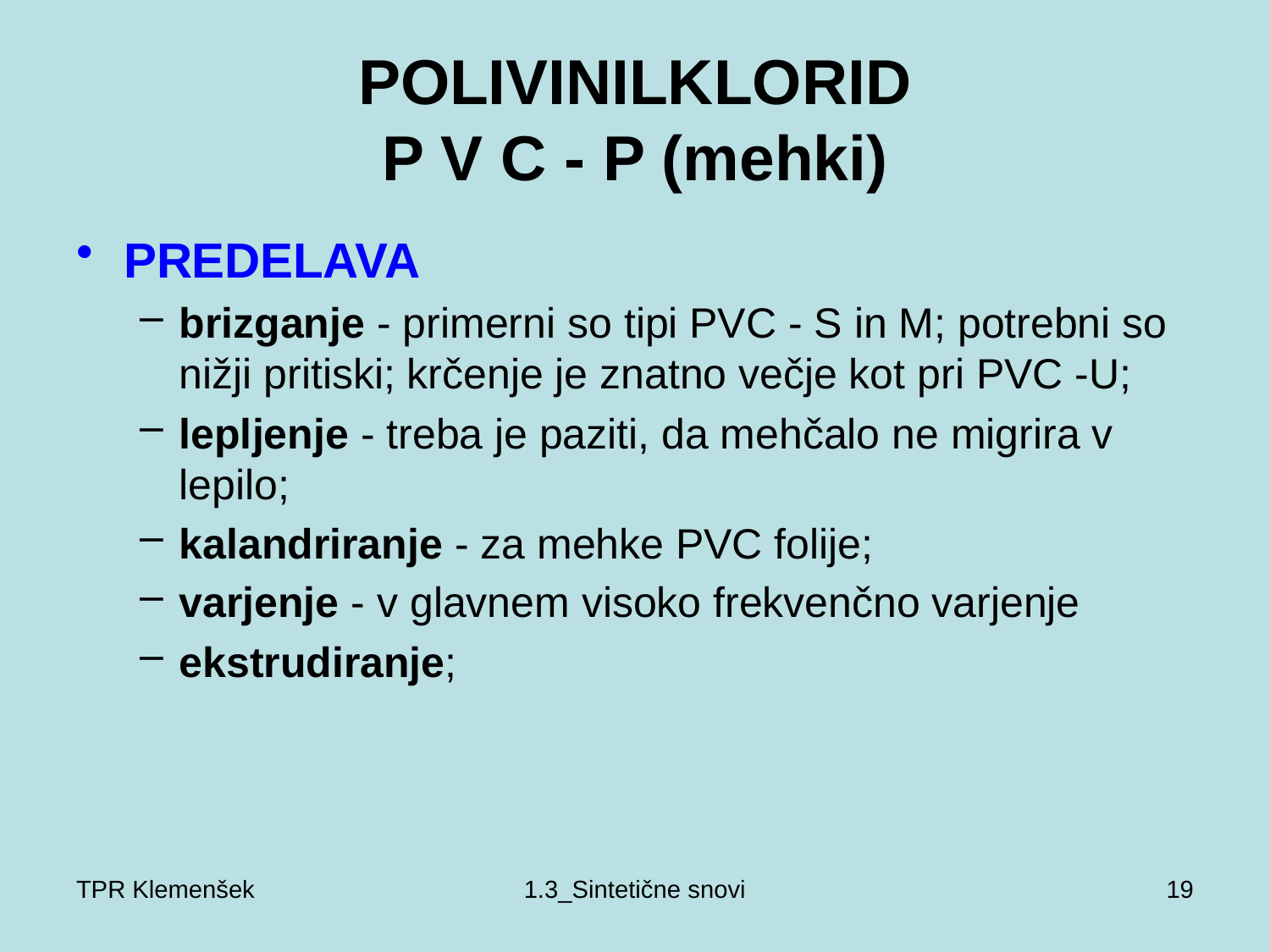

# POLIVINILKLORID P V C - P (mehki)
PREDELAVA
brizganje - primerni so tipi PVC - S in M; potrebni so nižji pritiski; krčenje je znatno večje kot pri PVC -U;
lepljenje - treba je paziti, da mehčalo ne migrira v lepilo;
kalandriranje - za mehke PVC folije;
varjenje - v glavnem visoko frekvenčno varjenje
ekstrudiranje;

TPR Klemenšek
1.3_Sintetične snovi
19